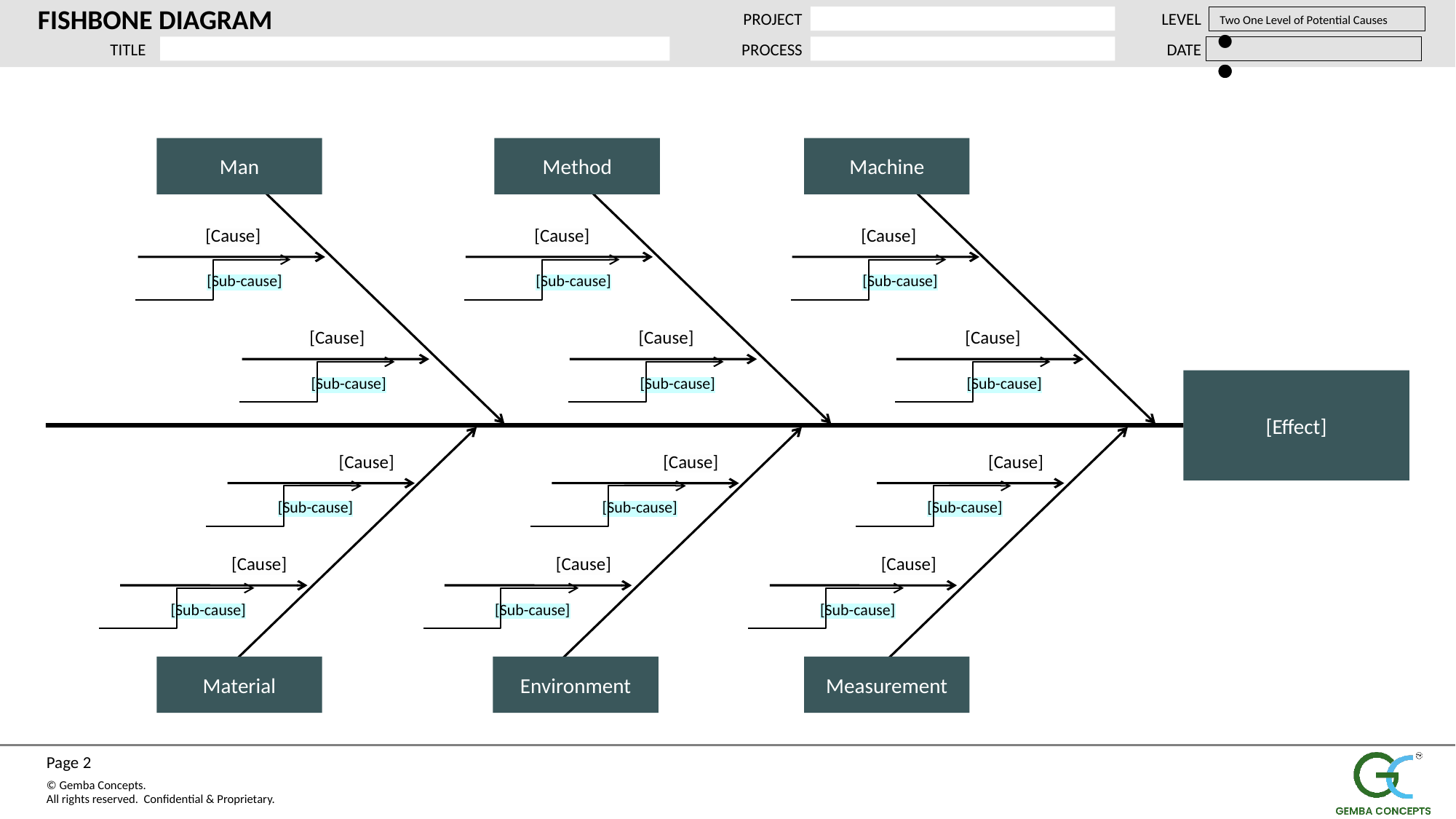

FISHBONE DIAGRAM

PROJECT
LEVEL

Two One Level of Potential Causes
TITLE
PROCESS
DATE

Man
[Cause]

[Sub-cause]
[Cause]

[Sub-cause]
Method
[Cause]

[Sub-cause]
[Cause]

[Sub-cause]
Machine
[Cause]

[Sub-cause]
[Cause]

[Sub-cause]
[Effect]
[Cause]

[Sub-cause]
[Cause]

[Sub-cause]
Material
[Cause]

[Sub-cause]
[Cause]

[Sub-cause]
Environment
[Cause]

[Sub-cause]
[Cause]

[Sub-cause]
Measurement